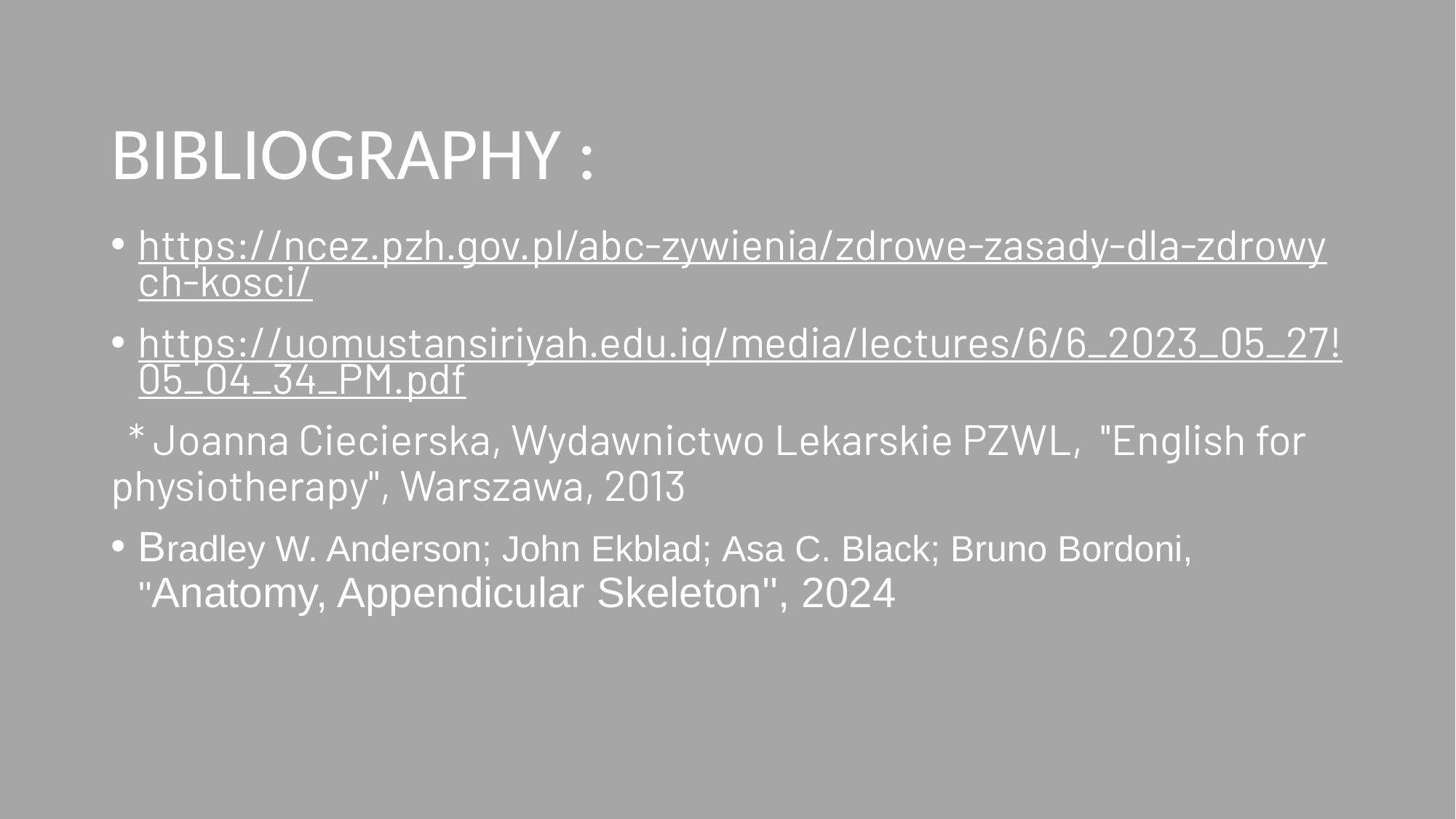

# BIBLIOGRAPHY :
https://ncez.pzh.gov.pl/abc-zywienia/zdrowe-zasady-dla-zdrowych-kosci/
https://uomustansiriyah.edu.iq/media/lectures/6/6_2023_05_27!05_04_34_PM.pdf
  * Joanna Ciecierska, Wydawnictwo Lekarskie PZWL,  ''English for physiotherapy'', Warszawa, 2013
Bradley W. Anderson; John Ekblad; Asa C. Black; Bruno Bordoni, ''Anatomy, Appendicular Skeleton'', 2024